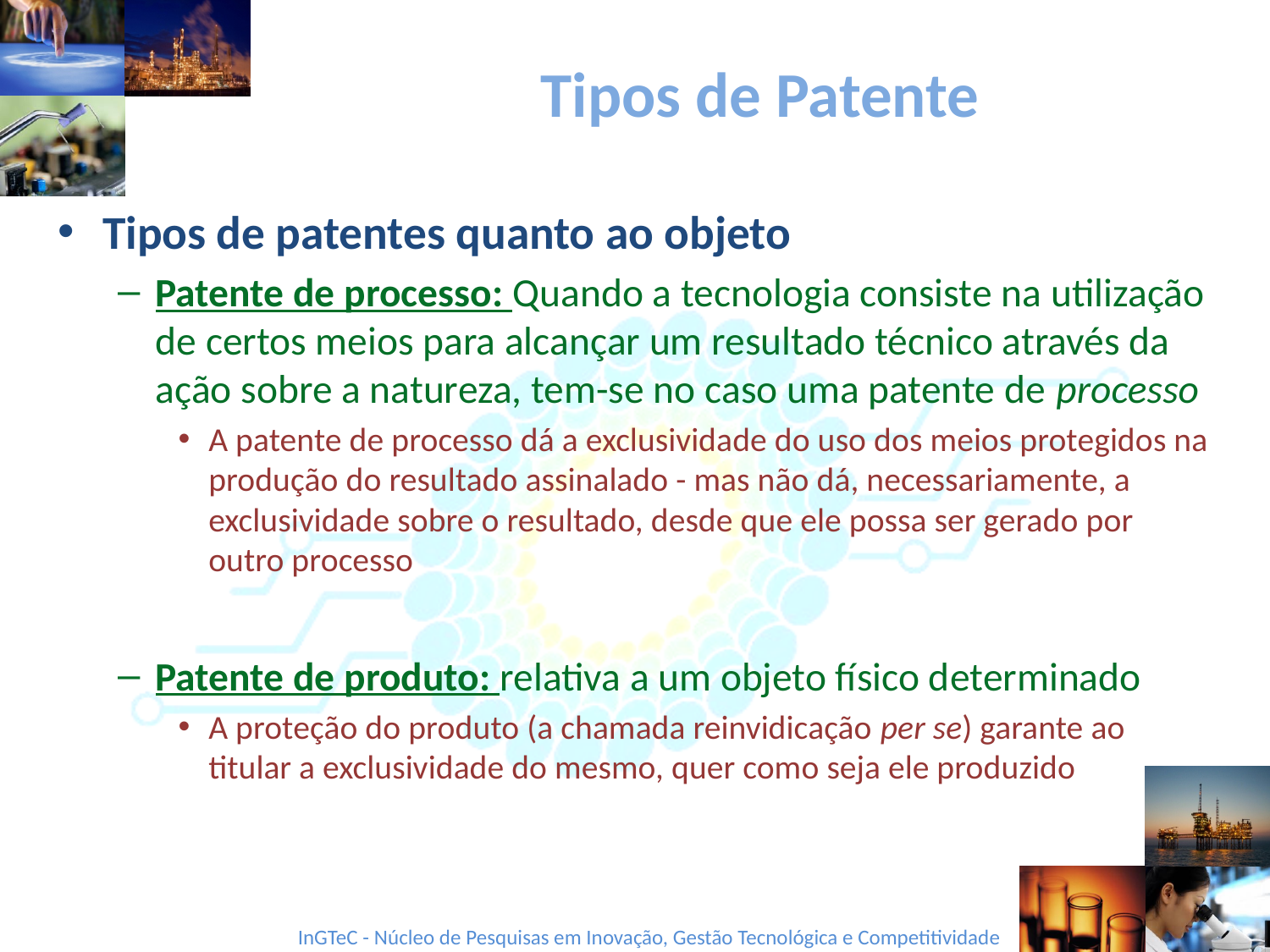

# Tipos de Patente
Tipos de patentes quanto ao objeto
Patente de processo: Quando a tecnologia consiste na utilização de certos meios para alcançar um resultado técnico através da ação sobre a natureza, tem-se no caso uma patente de processo
A patente de processo dá a exclusividade do uso dos meios protegidos na produção do resultado assinalado - mas não dá, necessariamente, a exclusividade sobre o resultado, desde que ele possa ser gerado por outro processo

Patente de produto: relativa a um objeto físico determinado
A proteção do produto (a chamada reinvidicação per se) garante ao titular a exclusividade do mesmo, quer como seja ele produzido